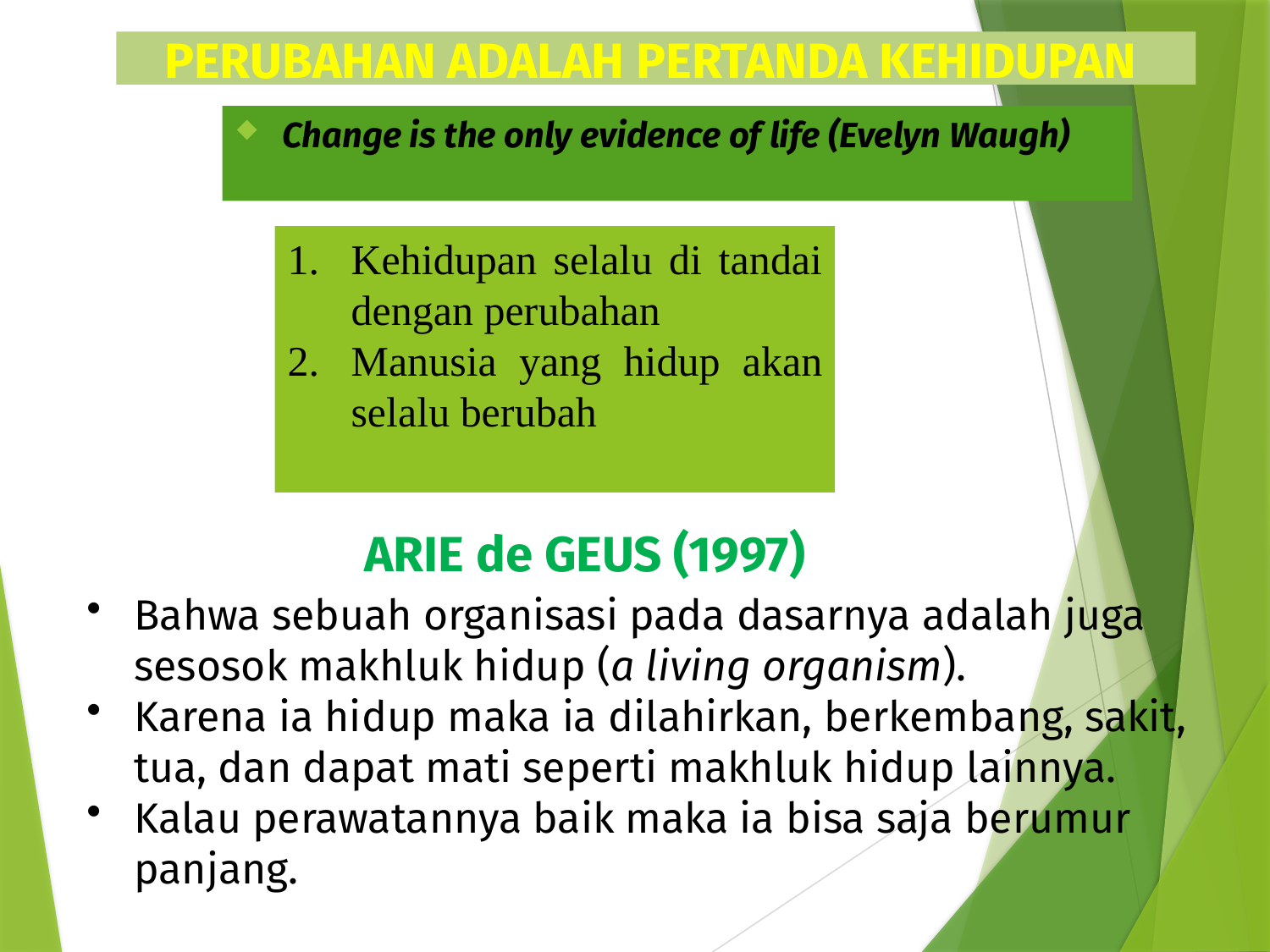

PERUBAHAN ADALAH PERTANDA KEHIDUPAN
Change is the only evidence of life (Evelyn Waugh)
Kehidupan selalu di tandai dengan perubahan
Manusia yang hidup akan selalu berubah

# ARIE de GEUS (1997)
Bahwa sebuah organisasi pada dasarnya adalah juga sesosok makhluk hidup (a living organism).
Karena ia hidup maka ia dilahirkan, berkembang, sakit, tua, dan dapat mati seperti makhluk hidup lainnya.
Kalau perawatannya baik maka ia bisa saja berumur panjang.